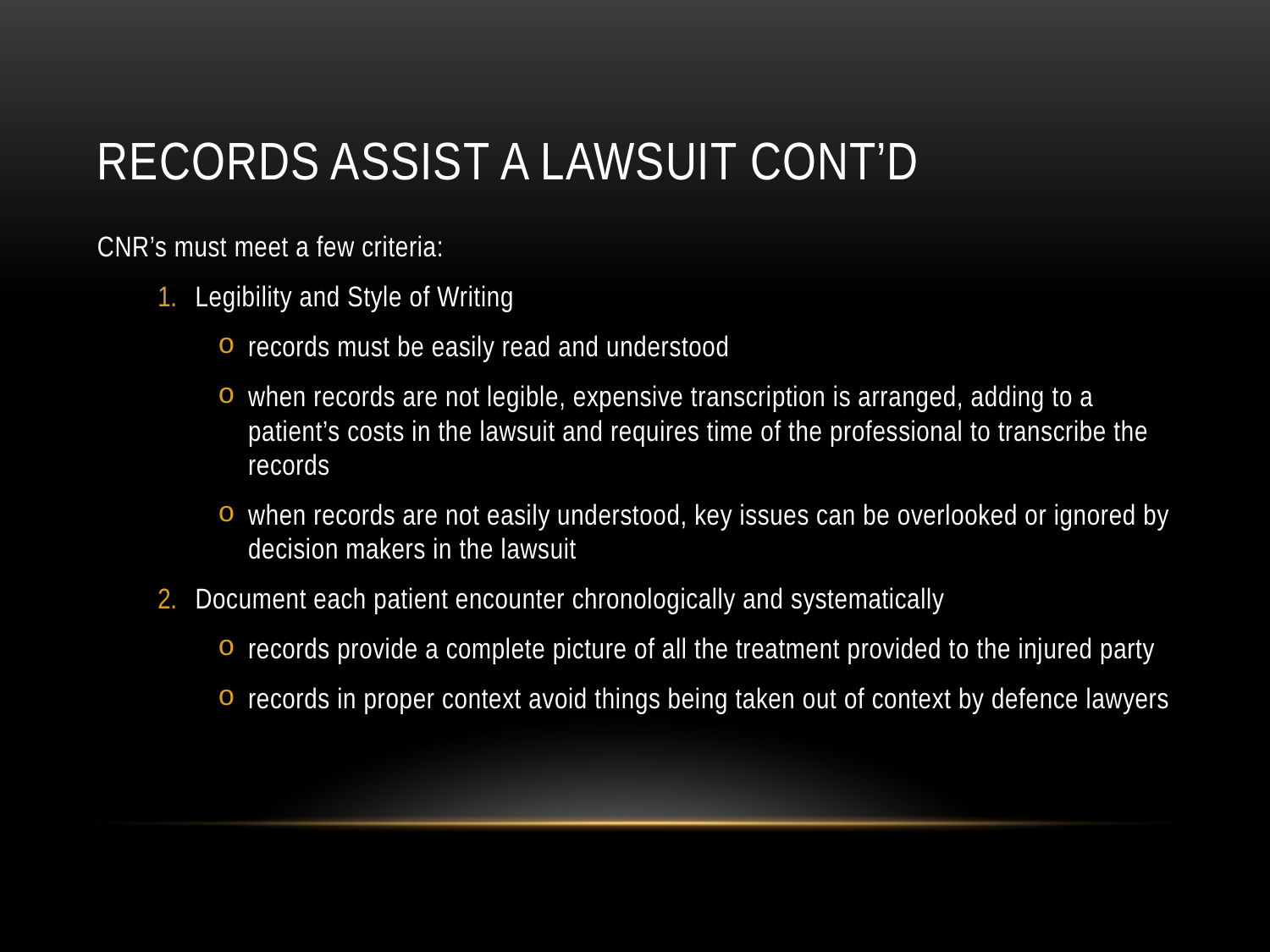

# RECORDS ASSIST A LAWSUIT Cont’d
CNR’s must meet a few criteria:
Legibility and Style of Writing
records must be easily read and understood
when records are not legible, expensive transcription is arranged, adding to a patient’s costs in the lawsuit and requires time of the professional to transcribe the records
when records are not easily understood, key issues can be overlooked or ignored by decision makers in the lawsuit
Document each patient encounter chronologically and systematically
records provide a complete picture of all the treatment provided to the injured party
records in proper context avoid things being taken out of context by defence lawyers